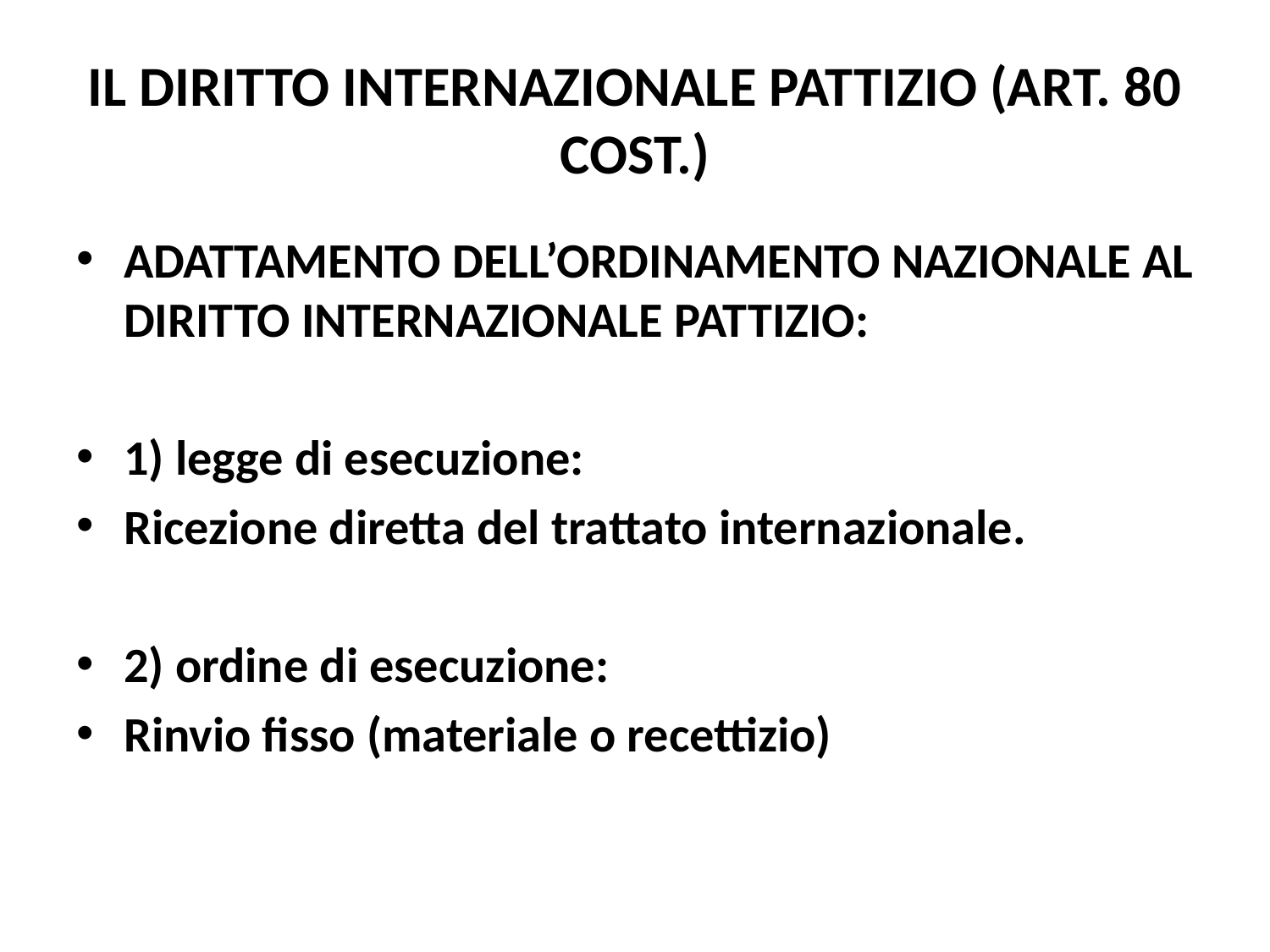

# IL DIRITTO INTERNAZIONALE PATTIZIO (ART. 80 COST.)
ADATTAMENTO DELL’ORDINAMENTO NAZIONALE AL DIRITTO INTERNAZIONALE PATTIZIO:

1) legge di esecuzione:
Ricezione diretta del trattato internazionale.

2) ordine di esecuzione:
Rinvio fisso (materiale o recettizio)